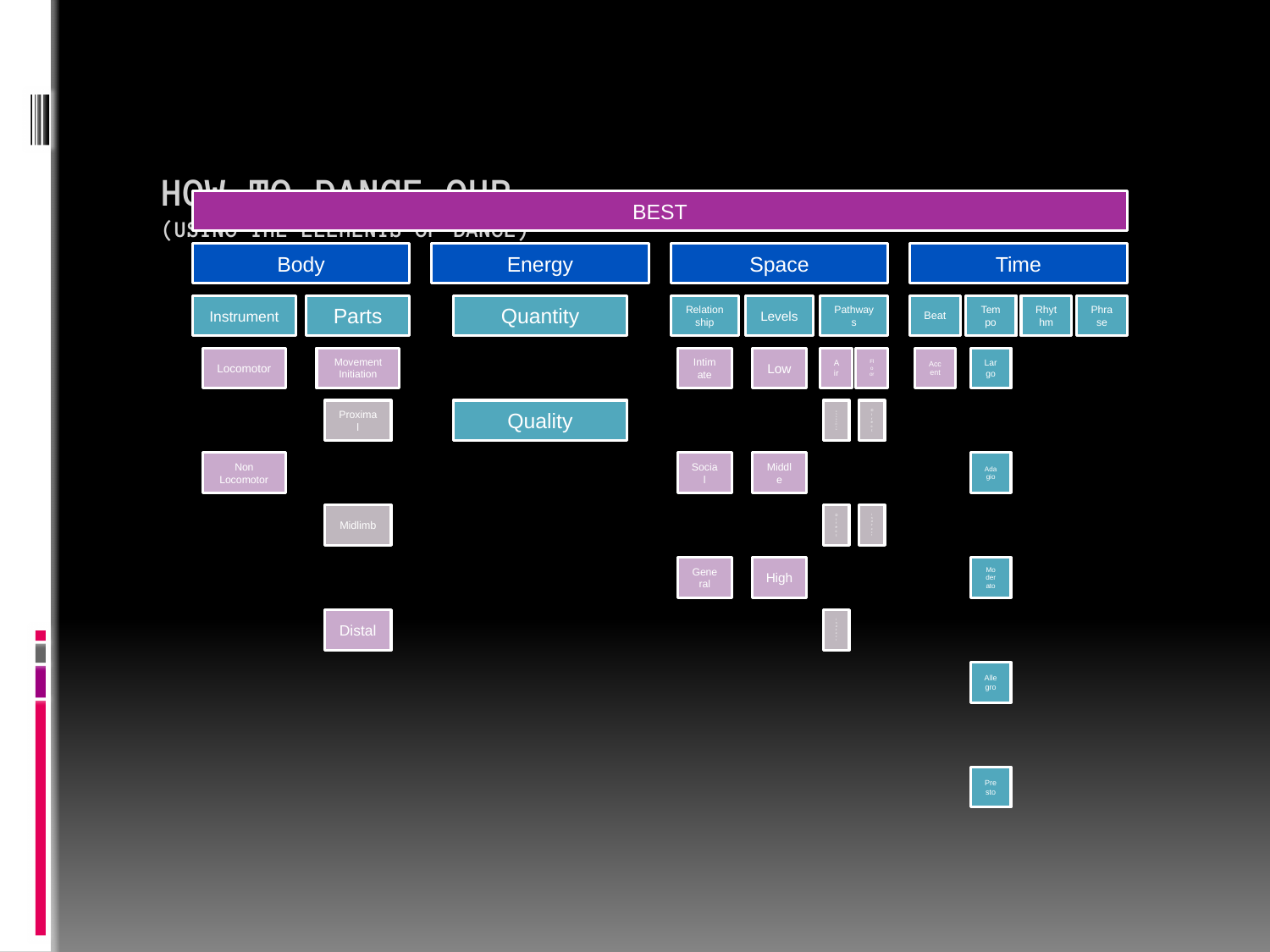

# How to Dance our…. (using the Elements of Dance)
BEST
Body
Energy
Space
Time
Instrument
Parts
Quantity
Quality
Relationship
Levels
Pathways
Beat
Rhythm
Phrase
Locomotor
Non Locomotor
Movement Initiation
Low
Middle
High
Air
Floor
Direct
Indirect
Direct
Indirect
Intimate
Social
General
Tempo
Largo
Moderato
Adagio
Allegro
Presto
Proximal
Midlimb
Distal
Shape Flow
Accent